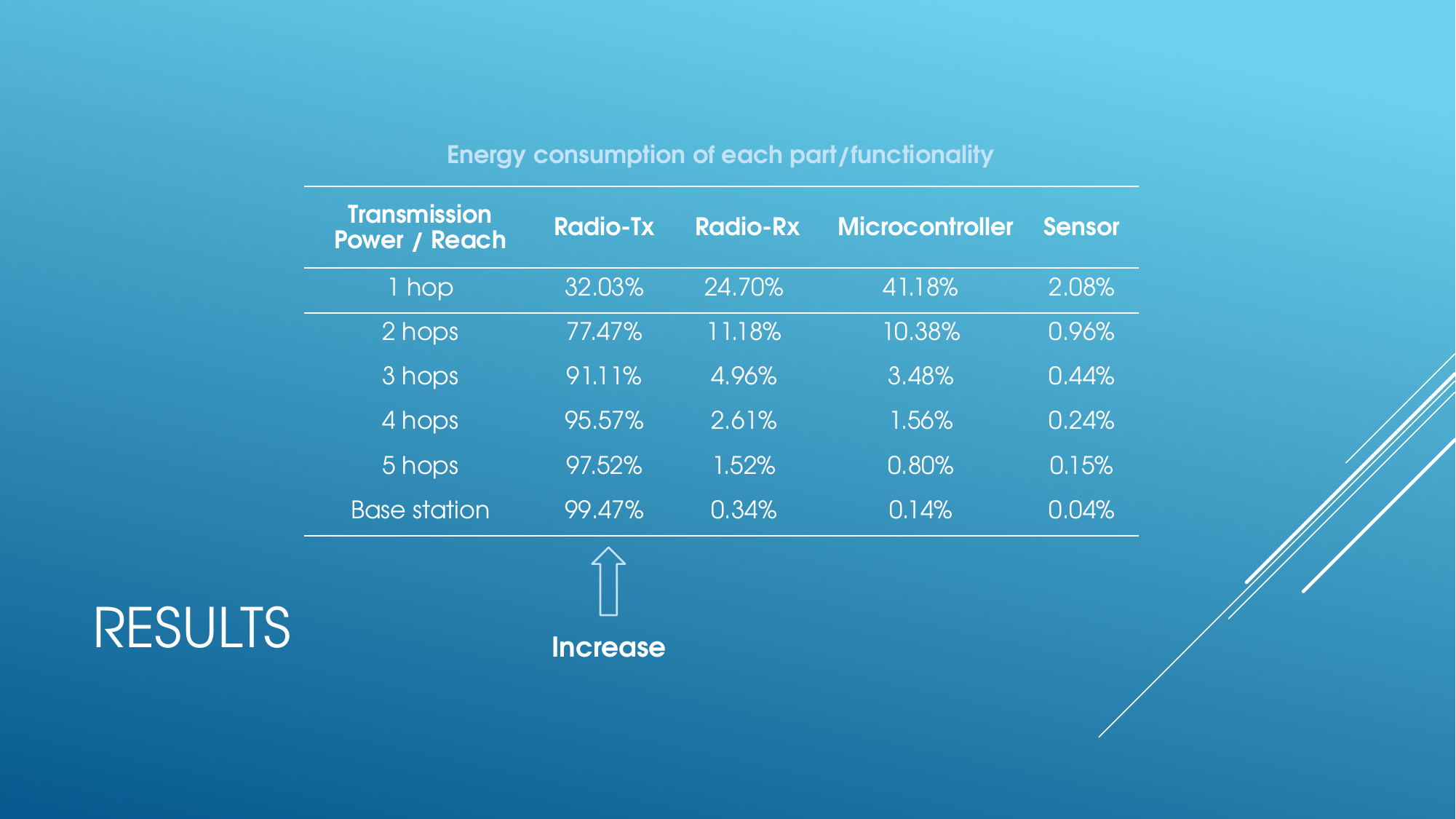

Energy consumption of each part/functionality

| Transmission Power / Reach | Radio-Tx | Radio-Rx | Microcontroller | Sensor |
| --- | --- | --- | --- | --- |
| 1 hop | 32.03% | 24.70% | 41.18% | 2.08% |
| 2 hops | 77.47% | 11.18% | 10.38% | 0.96% |
| 3 hops | 91.11% | 4.96% | 3.48% | 0.44% |
| 4 hops | 95.57% | 2.61% | 1.56% | 0.24% |
| 5 hops | 97.52% | 1.52% | 0.80% | 0.15% |
| Base station | 99.47% | 0.34% | 0.14% | 0.04% |
# Results

Increase